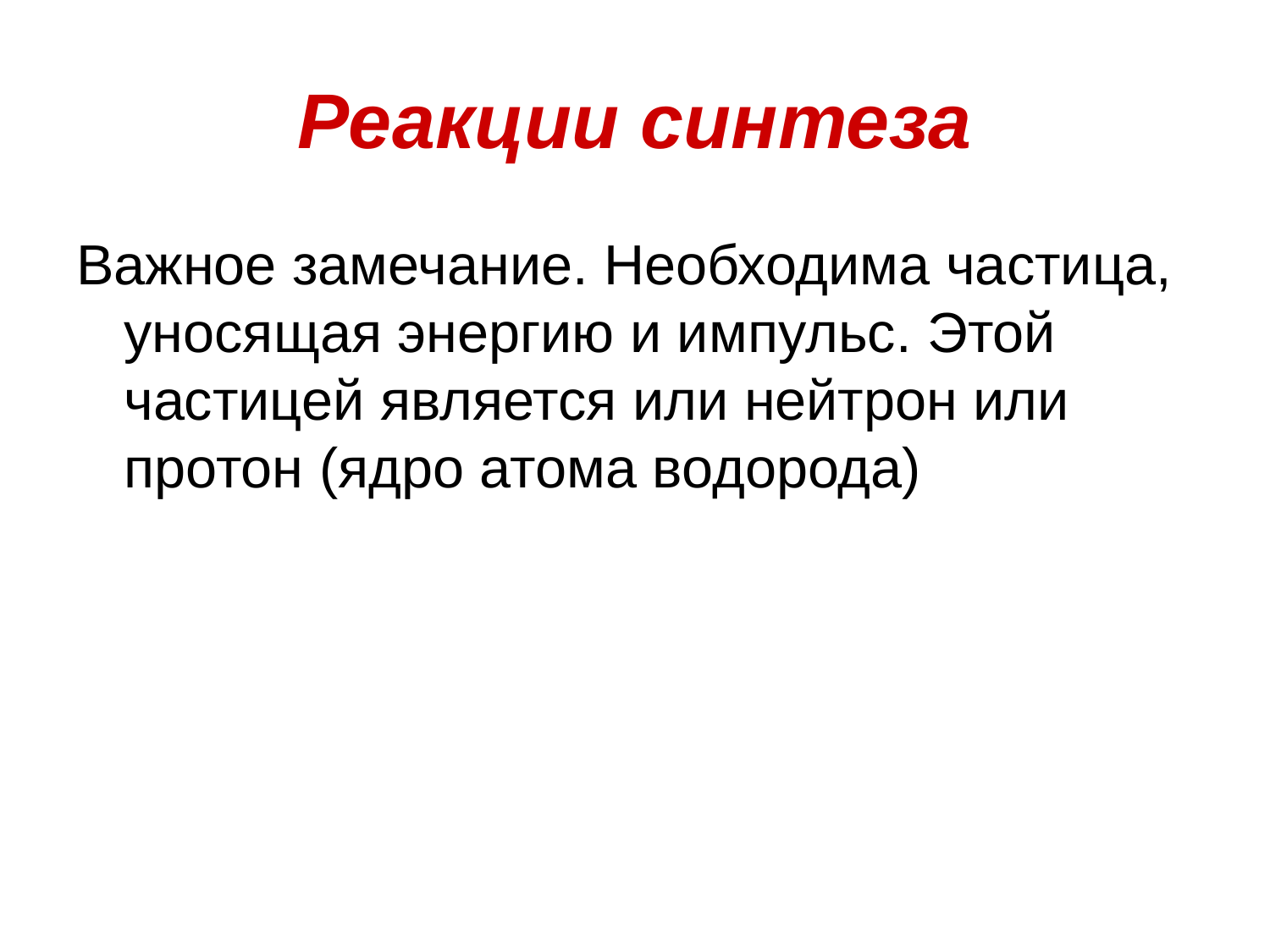

# Реакции синтеза
Важное замечание. Необходима частица, уносящая энергию и импульс. Этой частицей является или нейтрон или протон (ядро атома водорода)